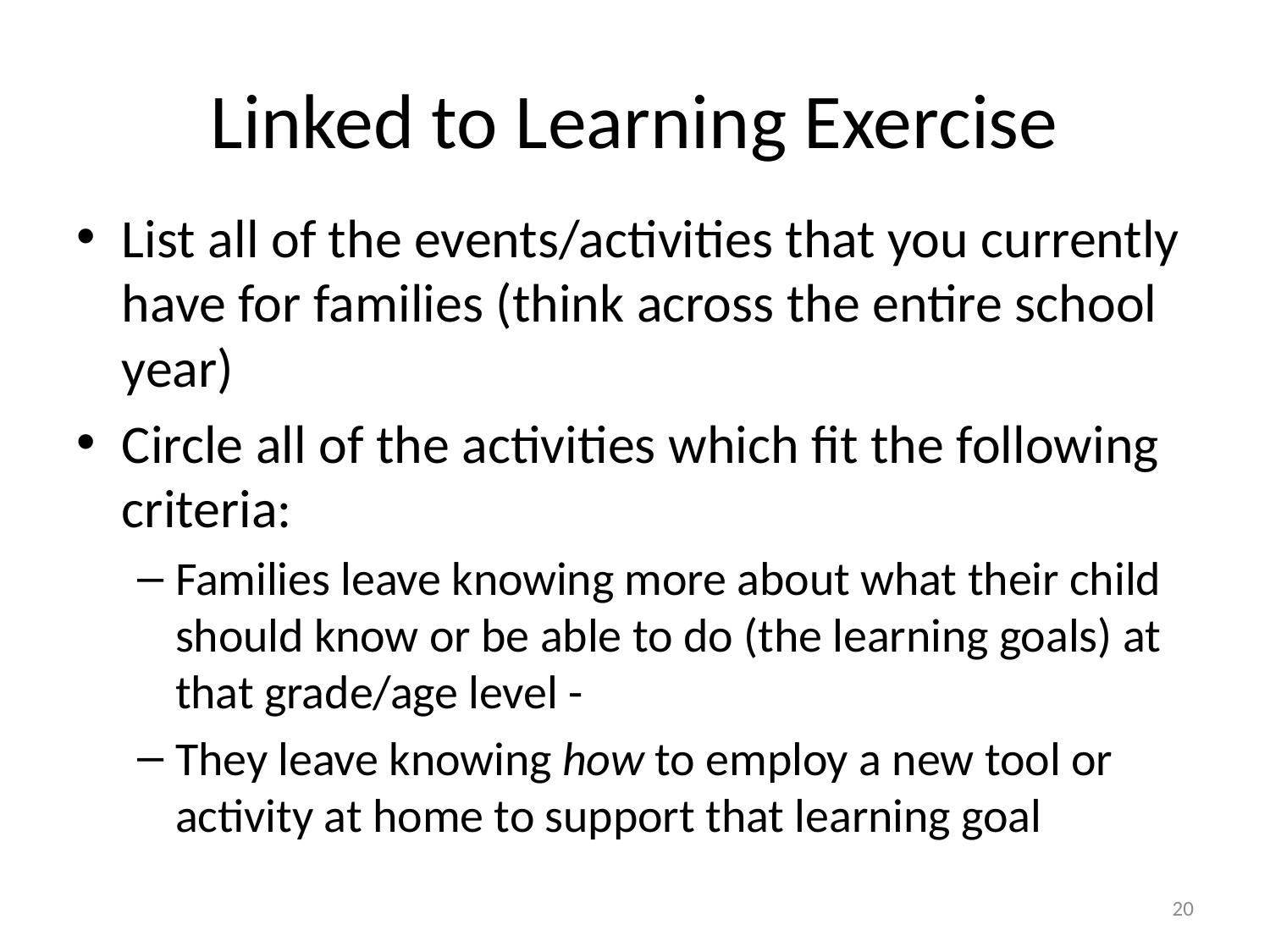

# Linked to Learning Exercise
List all of the events/activities that you currently have for families (think across the entire school year)
Circle all of the activities which fit the following criteria:
Families leave knowing more about what their child should know or be able to do (the learning goals) at that grade/age level -
They leave knowing how to employ a new tool or activity at home to support that learning goal
20